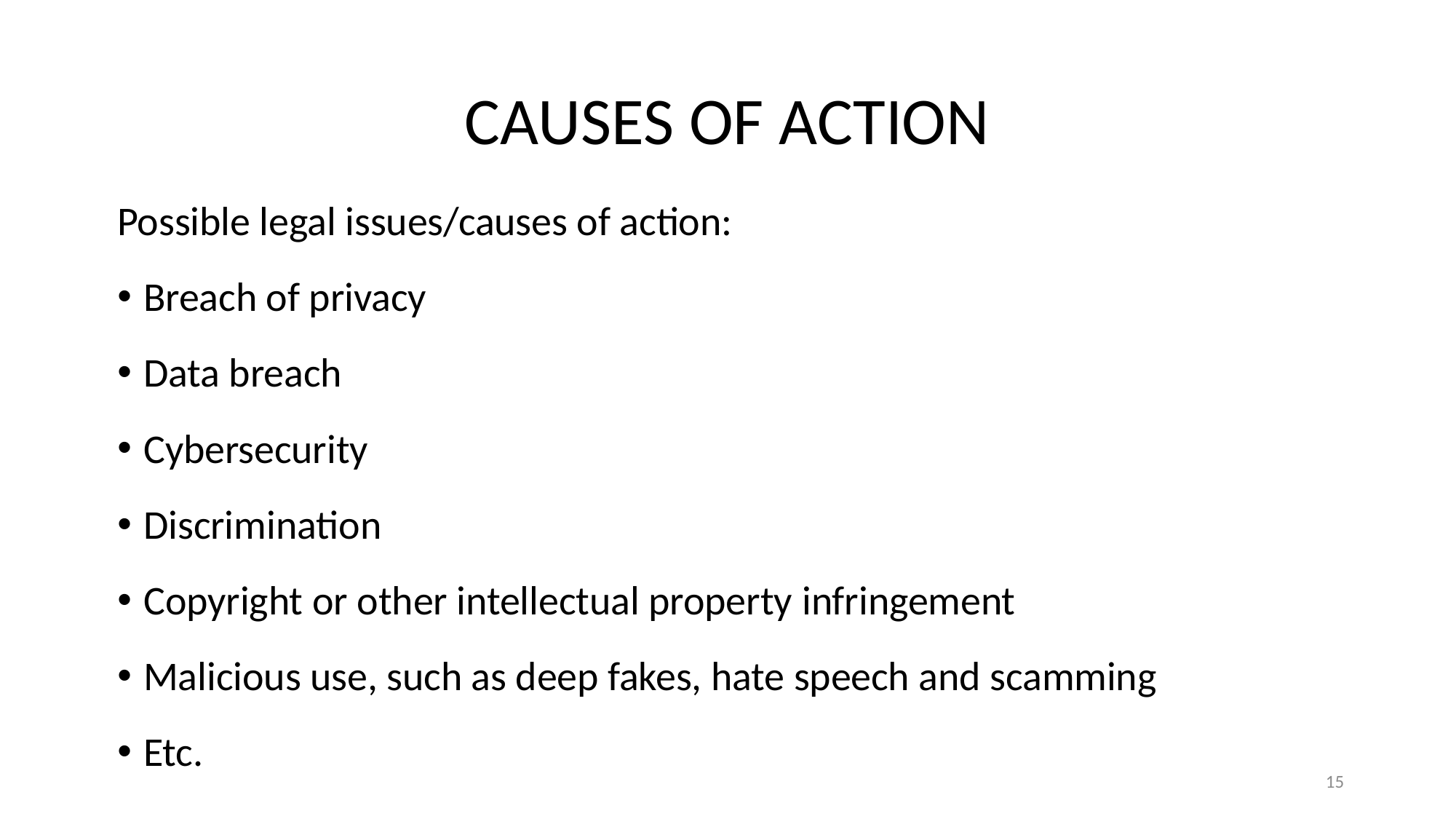

# CAUSES OF ACTION
Possible legal issues/causes of action:
Breach of privacy
Data breach
Cybersecurity
Discrimination
Copyright or other intellectual property infringement
Malicious use, such as deep fakes, hate speech and scamming
Etc.
15